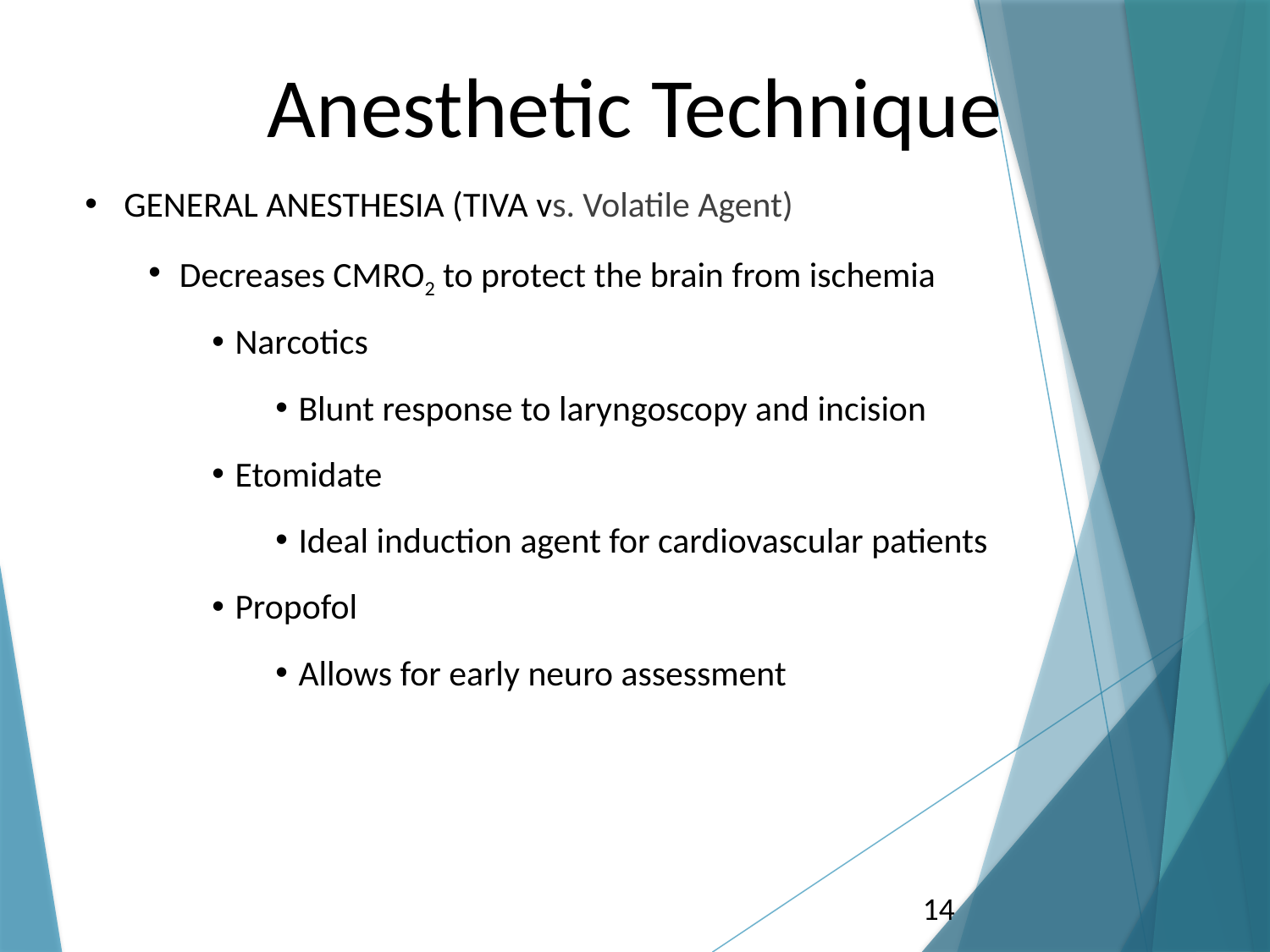

# Anesthetic Technique
GENERAL ANESTHESIA (TIVA vs. Volatile Agent)
Decreases CMRO2 to protect the brain from ischemia
Narcotics
Blunt response to laryngoscopy and incision
Etomidate
Ideal induction agent for cardiovascular patients
Propofol
Allows for early neuro assessment
14